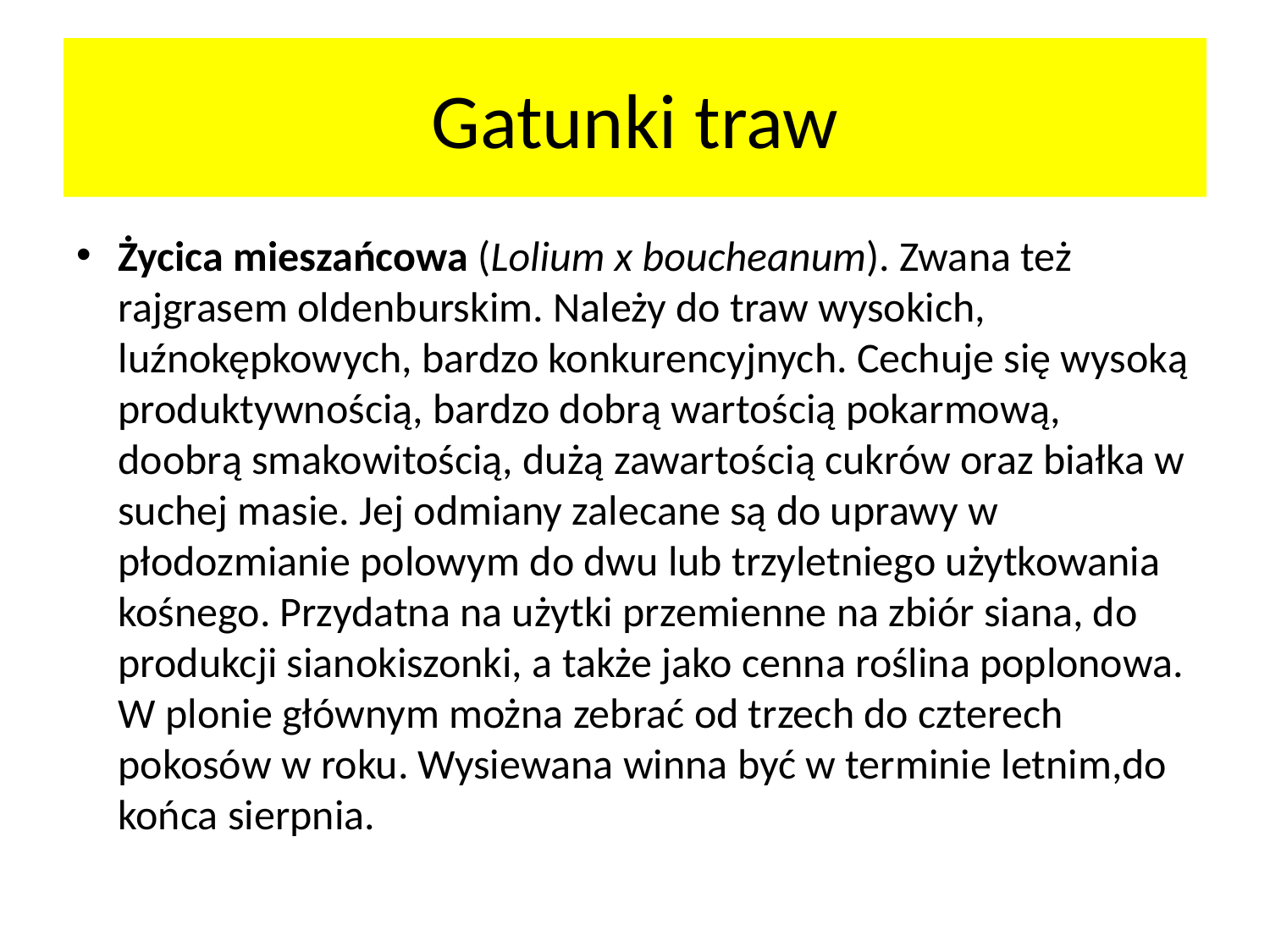

# Gatunki traw
Życica mieszańcowa (Lolium x boucheanum). Zwana też rajgrasem oldenburskim. Należy do traw wysokich, luźnokępkowych, bardzo konkurencyjnych. Cechuje się wysoką produktywnością, bardzo dobrą wartością pokarmową, doobrą smakowitością, dużą zawartością cukrów oraz białka w suchej masie. Jej odmiany zalecane są do uprawy w płodozmianie polowym do dwu lub trzyletniego użytkowania kośnego. Przydatna na użytki przemienne na zbiór siana, do produkcji sianokiszonki, a także jako cenna roślina poplonowa. W plonie głównym można zebrać od trzech do czterech pokosów w roku. Wysiewana winna być w terminie letnim,do końca sierpnia.